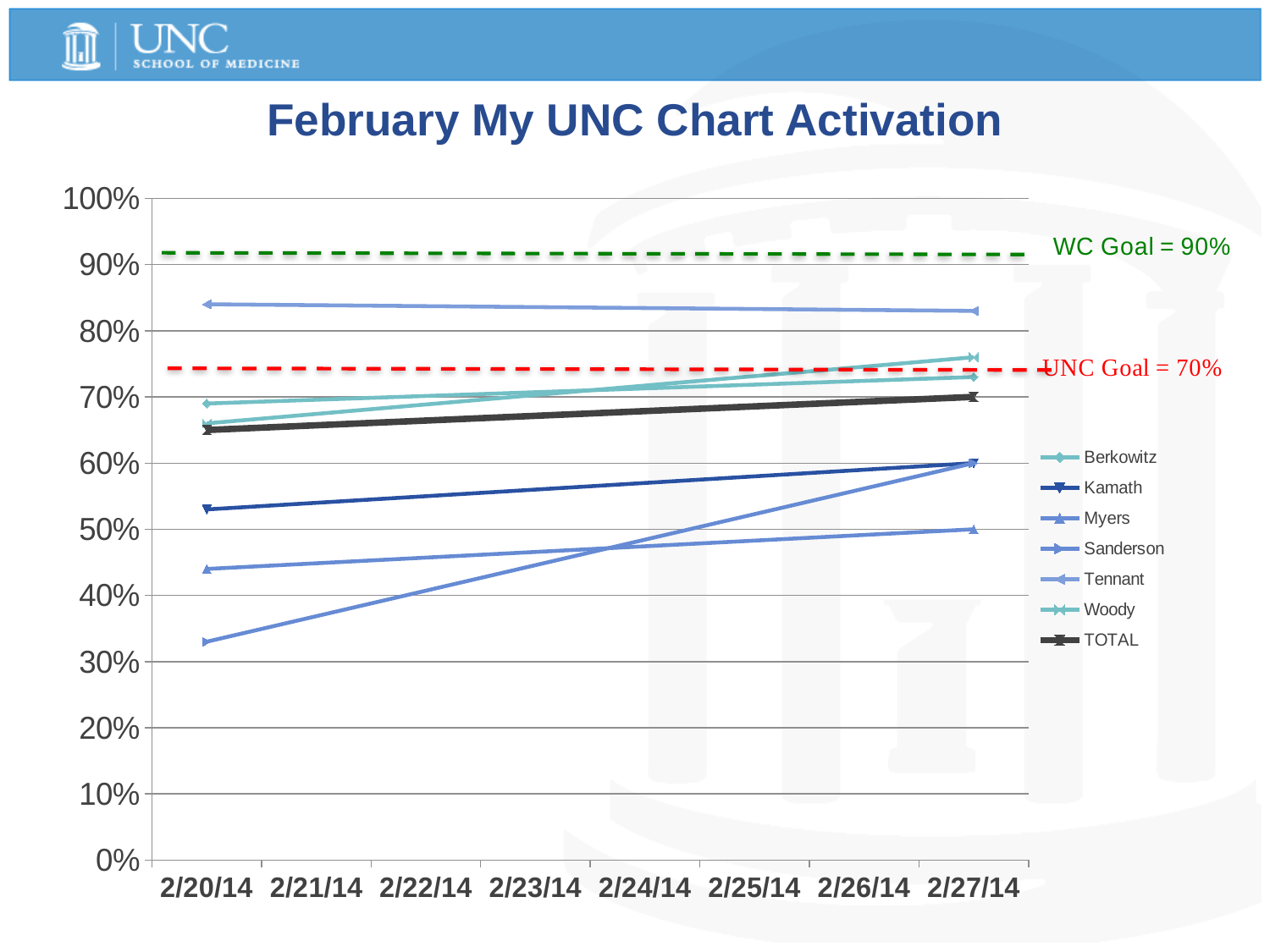

# February My UNC Chart Activation

### Chart

| Category | Berkowitz | Kamath | Myers | Sanderson | Tennant | Woody | TOTAL |
|---|---|---|---|---|---|---|---|
| 41690 | 0.69 | 0.53 | 0.44 | 0.33 | 0.84 | 0.66 | 0.65 |
| 41697 | 0.73 | 0.6 | 0.5 | 0.6 | 0.83 | 0.76 | 0.7 |